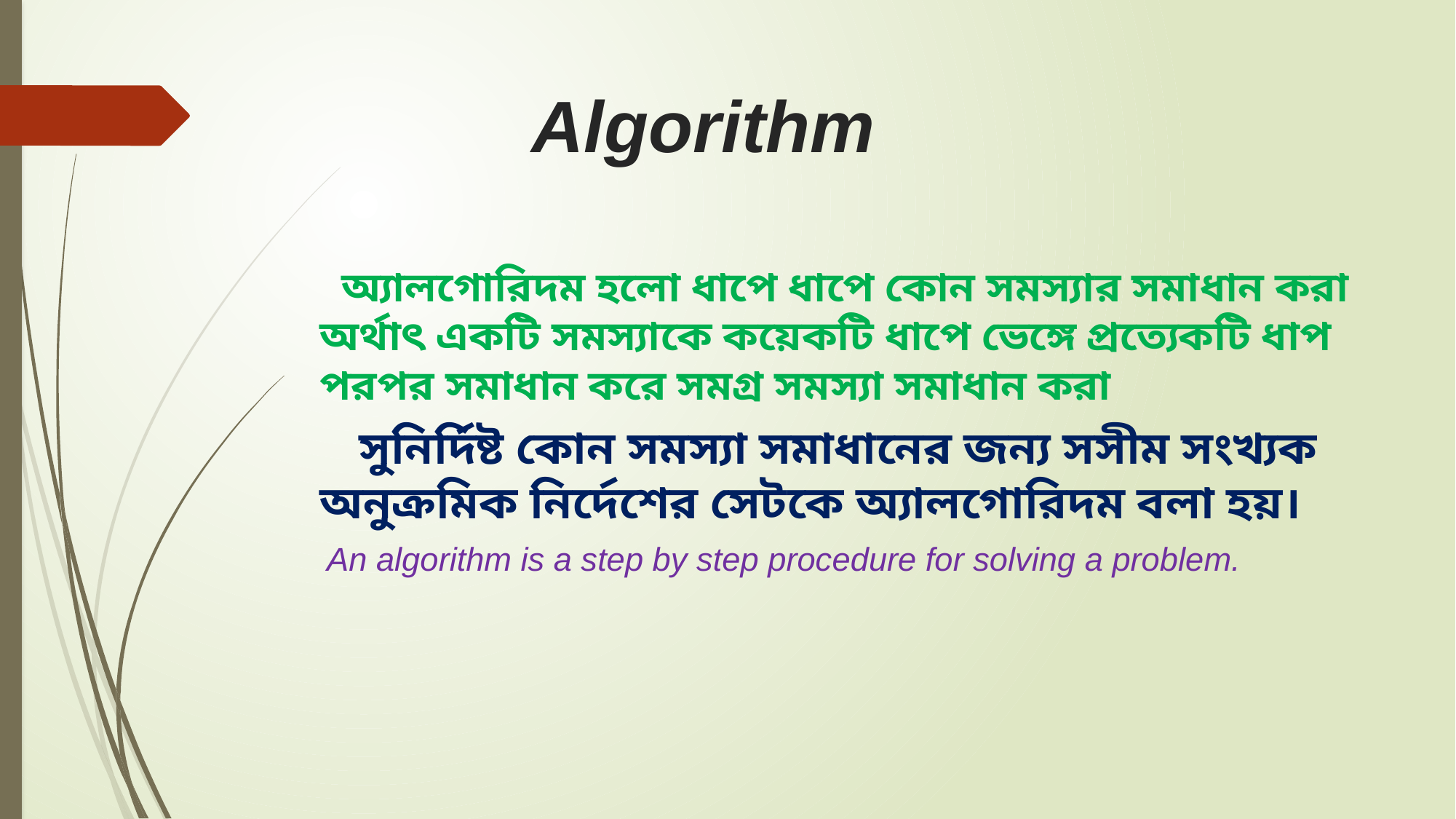

# Algorithm
  অ্যালগোরিদম হলো ধাপে ধাপে কোন সমস্যার সমাধান করা অর্থাৎ একটি সমস্যাকে কয়েকটি ধাপে ভেঙ্গে প্রত্যেকটি ধাপ পরপর সমাধান করে সমগ্র সমস্যা সমাধান করা
        সুনির্দিষ্ট কোন সমস্যা সমাধানের জন্য সসীম সংখ্যক অনুক্রমিক নির্দেশের সেটকে অ্যালগোরিদম বলা হয়।
 An algorithm is a step by step procedure for solving a problem.